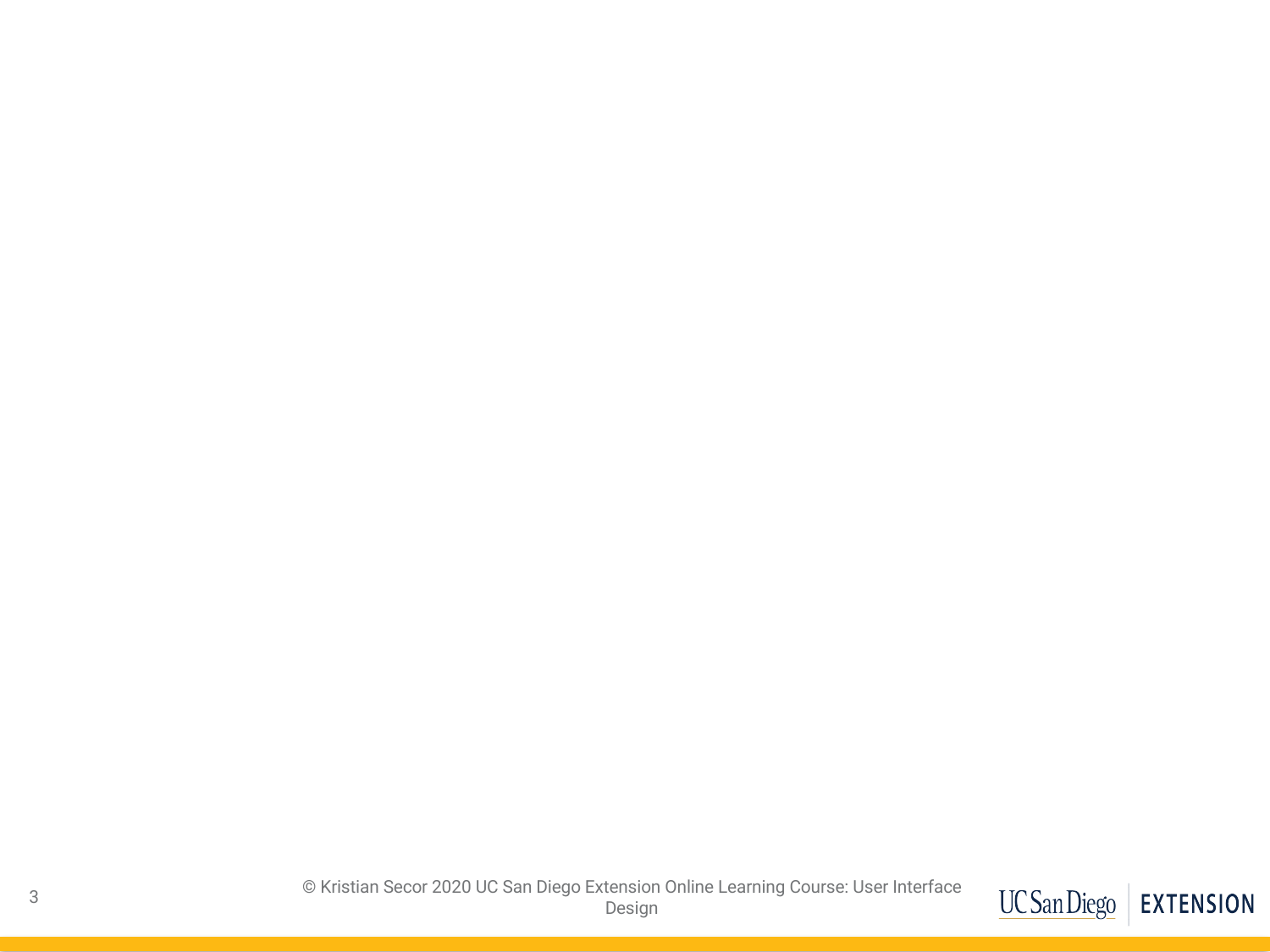

#

© Kristian Secor 2020 UC San Diego Extension Online Learning Course: User Interface Design
3